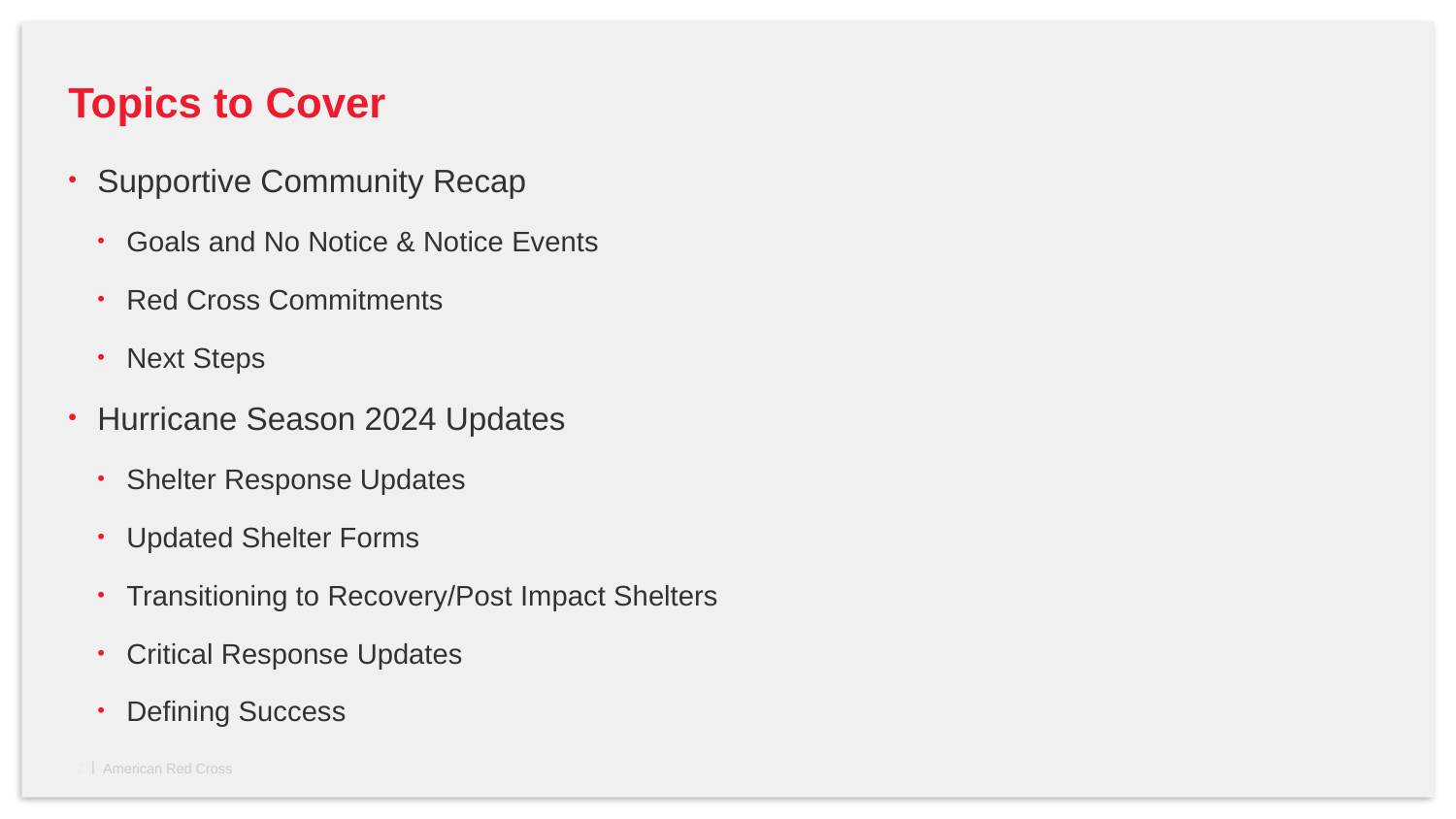

# Topics to Cover
Supportive Community Recap
Goals and No Notice & Notice Events
Red Cross Commitments
Next Steps
Hurricane Season 2024 Updates
Shelter Response Updates
Updated Shelter Forms
Transitioning to Recovery/Post Impact Shelters
Critical Response Updates
Defining Success

2